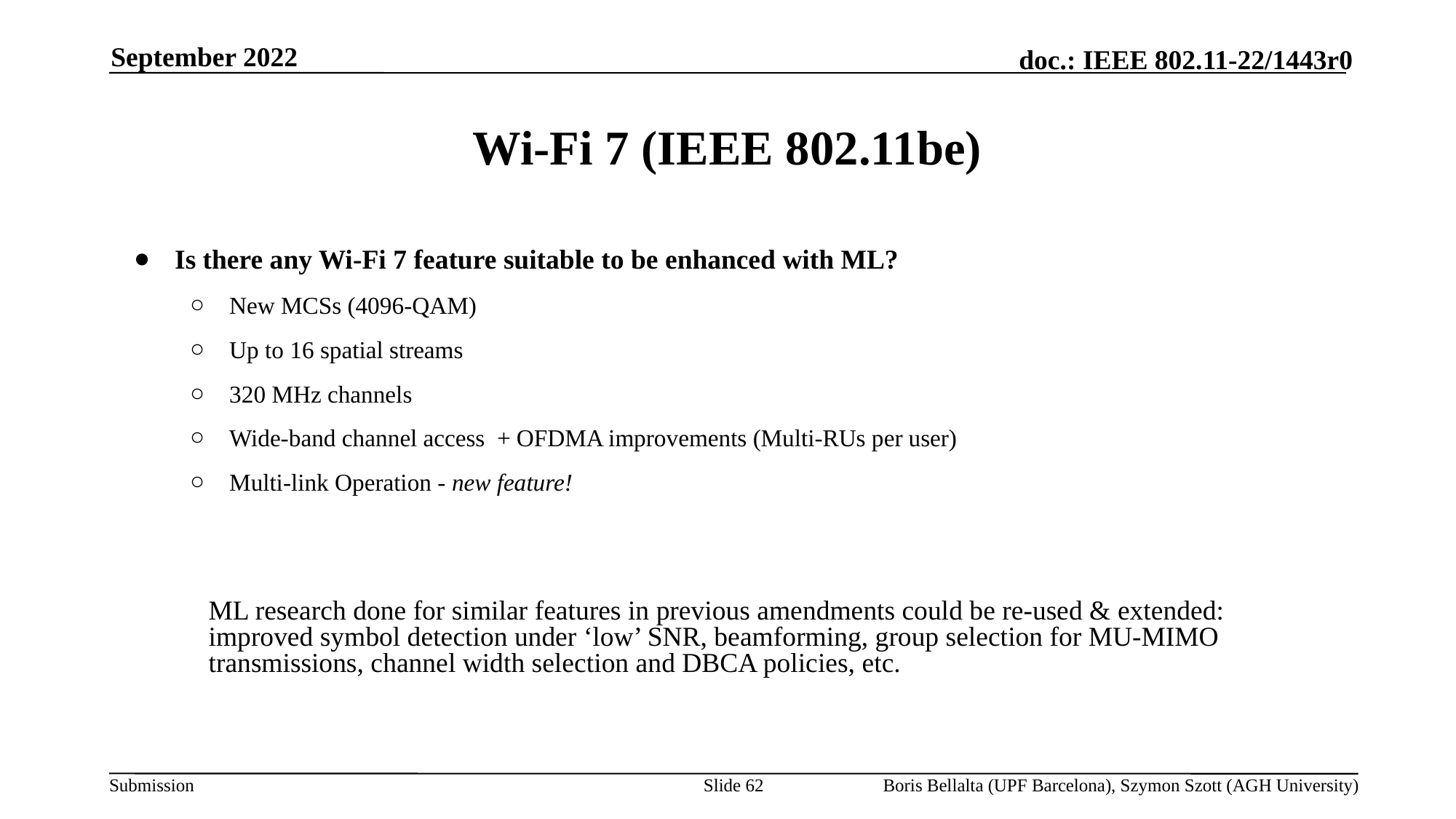

September 2022
# Wi-Fi 7 (IEEE 802.11be)
Is there any Wi-Fi 7 feature suitable to be enhanced with ML?
New MCSs (4096-QAM)
Up to 16 spatial streams
320 MHz channels
Wide-band channel access  + OFDMA improvements (Multi-RUs per user)
Multi-link Operation - new feature!

ML research done for similar features in previous amendments could be re-used & extended: improved symbol detection under ‘low’ SNR, beamforming, group selection for MU-MIMO transmissions, channel width selection and DBCA policies, etc.
Slide 62
Boris Bellalta (UPF Barcelona), Szymon Szott (AGH University)